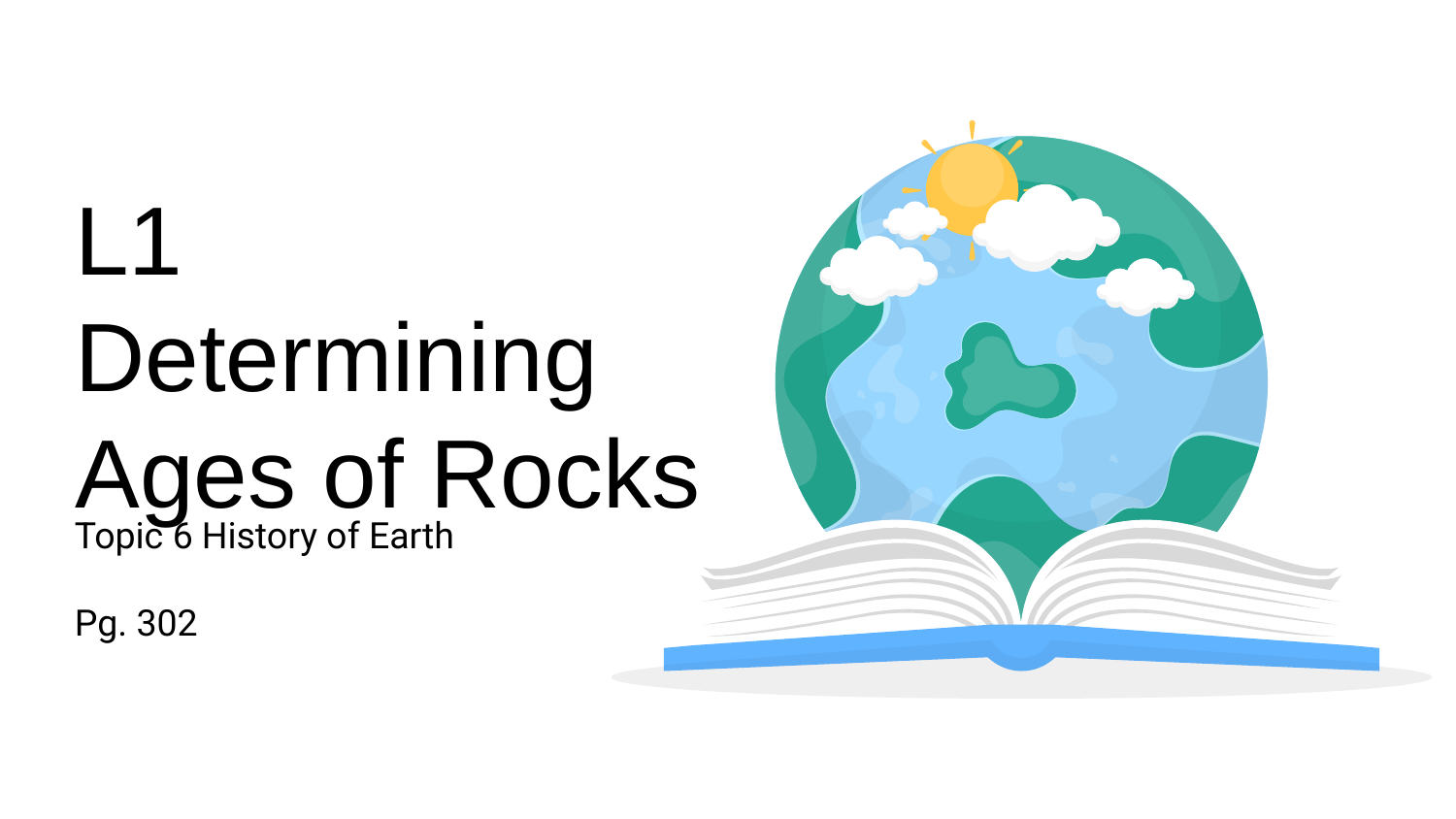

# L1 Determining Ages of Rocks
Topic 6 History of Earth

Pg. 302